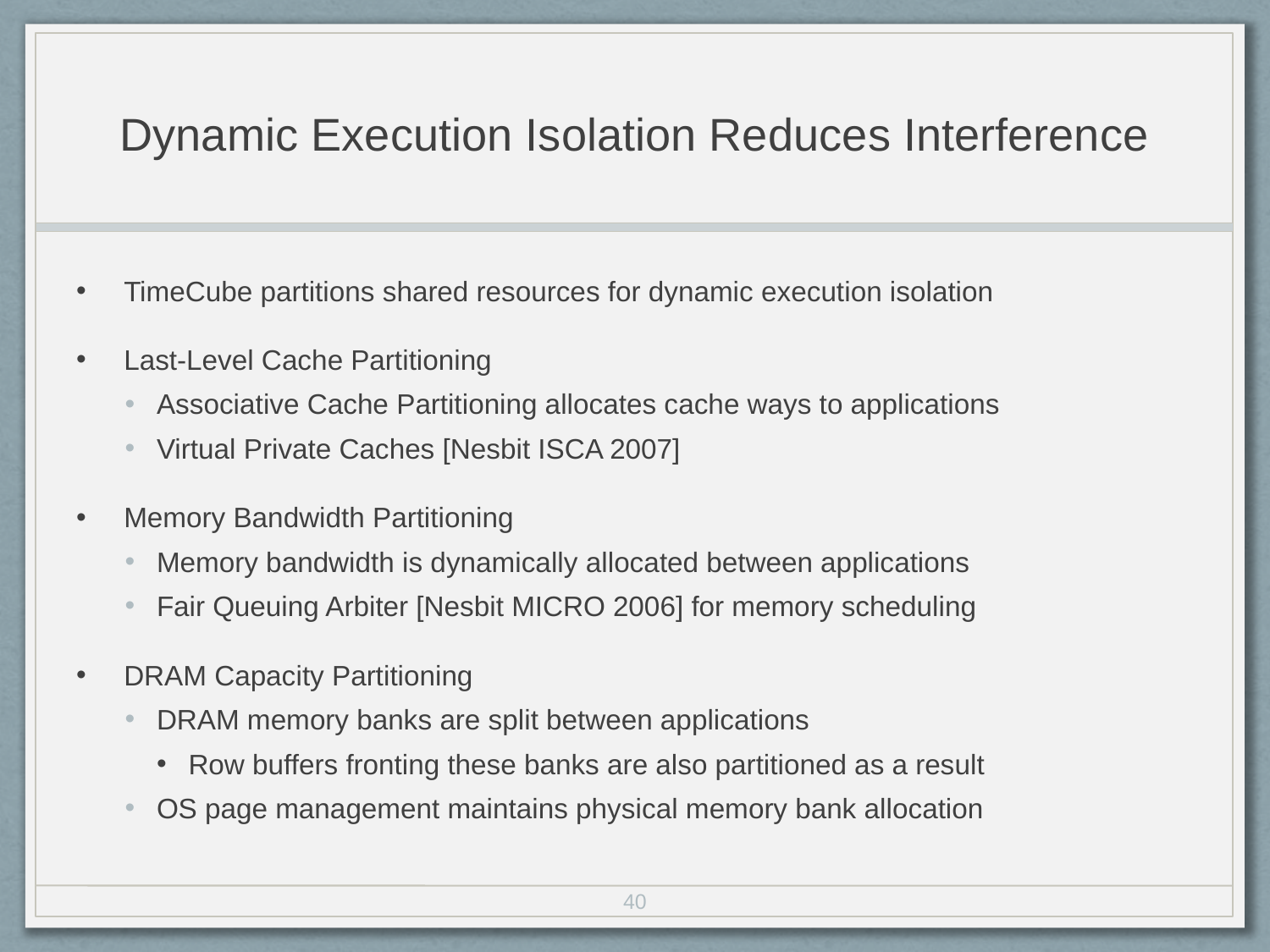

# Dynamic Execution Isolation Reduces Interference
TimeCube partitions shared resources for dynamic execution isolation
Last-Level Cache Partitioning
Associative Cache Partitioning allocates cache ways to applications
Virtual Private Caches [Nesbit ISCA 2007]
Memory Bandwidth Partitioning
Memory bandwidth is dynamically allocated between applications
Fair Queuing Arbiter [Nesbit MICRO 2006] for memory scheduling
DRAM Capacity Partitioning
DRAM memory banks are split between applications
Row buffers fronting these banks are also partitioned as a result
OS page management maintains physical memory bank allocation
40